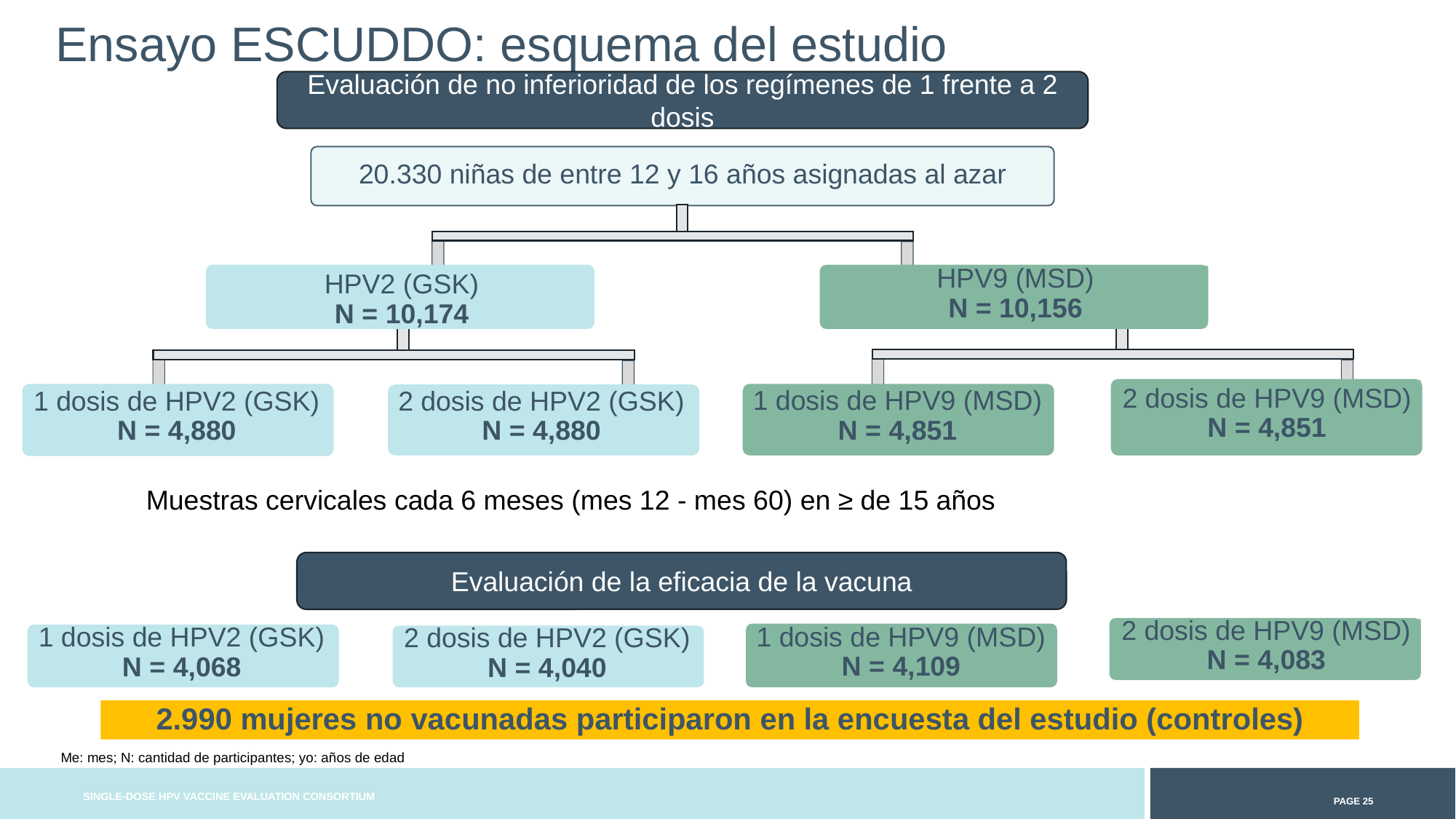

Ensayo ESCUDDO: esquema del estudio
Evaluación de no inferioridad de los regímenes de 1 frente a 2 dosis

20.330 niñas de entre 12 y 16 años asignadas al azar

HPV2 (GSK)
N = 10,174

HPV9 (MSD)
N = 10,156

2 dosis de HPV9 (MSD)
N = 4,851

1 dosis de HPV9 (MSD)
N = 4,851

1 dosis de HPV2 (GSK)
N = 4,880

2 dosis de HPV2 (GSK)
N = 4,880
Muestras cervicales cada 6 meses (mes 12 - mes 60) en ≥ de 15 años
Evaluación de la eficacia de la vacuna

2 dosis de HPV9 (MSD)
N = 4,083

1 dosis de HPV9 (MSD)
N = 4,109

1 dosis de HPV2 (GSK)
N = 4,068

2 dosis de HPV2 (GSK)
N = 4,040
2.990 mujeres no vacunadas participaron en la encuesta del estudio (controles)
Me: mes; N: cantidad de participantes; yo: años de edad